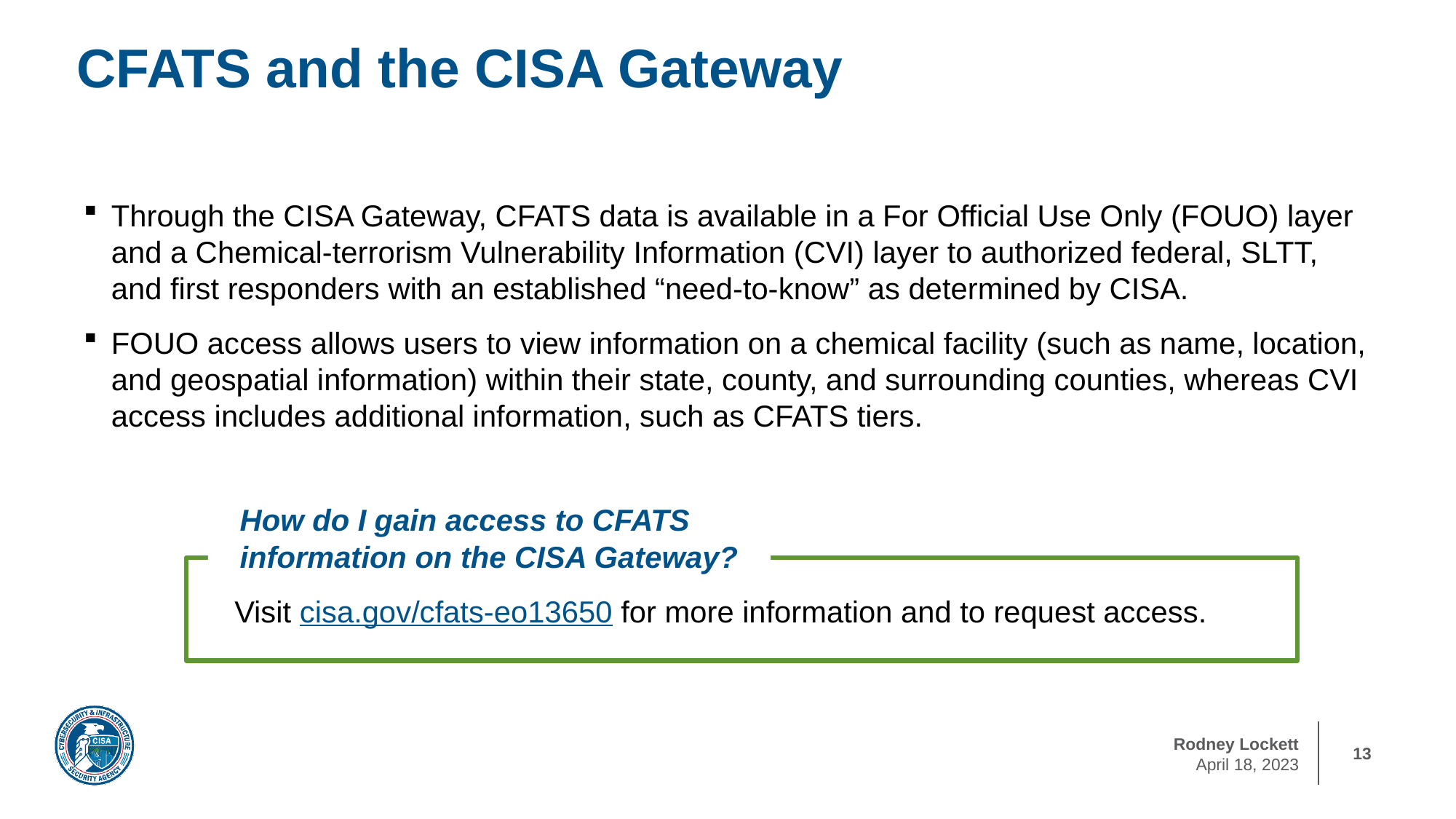

# CFATS and the CISA Gateway
Through the CISA Gateway, CFATS data is available in a For Official Use Only (FOUO) layer and a Chemical-terrorism Vulnerability Information (CVI) layer to authorized federal, SLTT, and first responders with an established “need-to-know” as determined by CISA.
FOUO access allows users to view information on a chemical facility (such as name, location, and geospatial information) within their state, county, and surrounding counties, whereas CVI access includes additional information, such as CFATS tiers.
How do I gain access to CFATS information on the CISA Gateway?

Visit cisa.gov/cfats-eo13650 for more information and to request access.
13